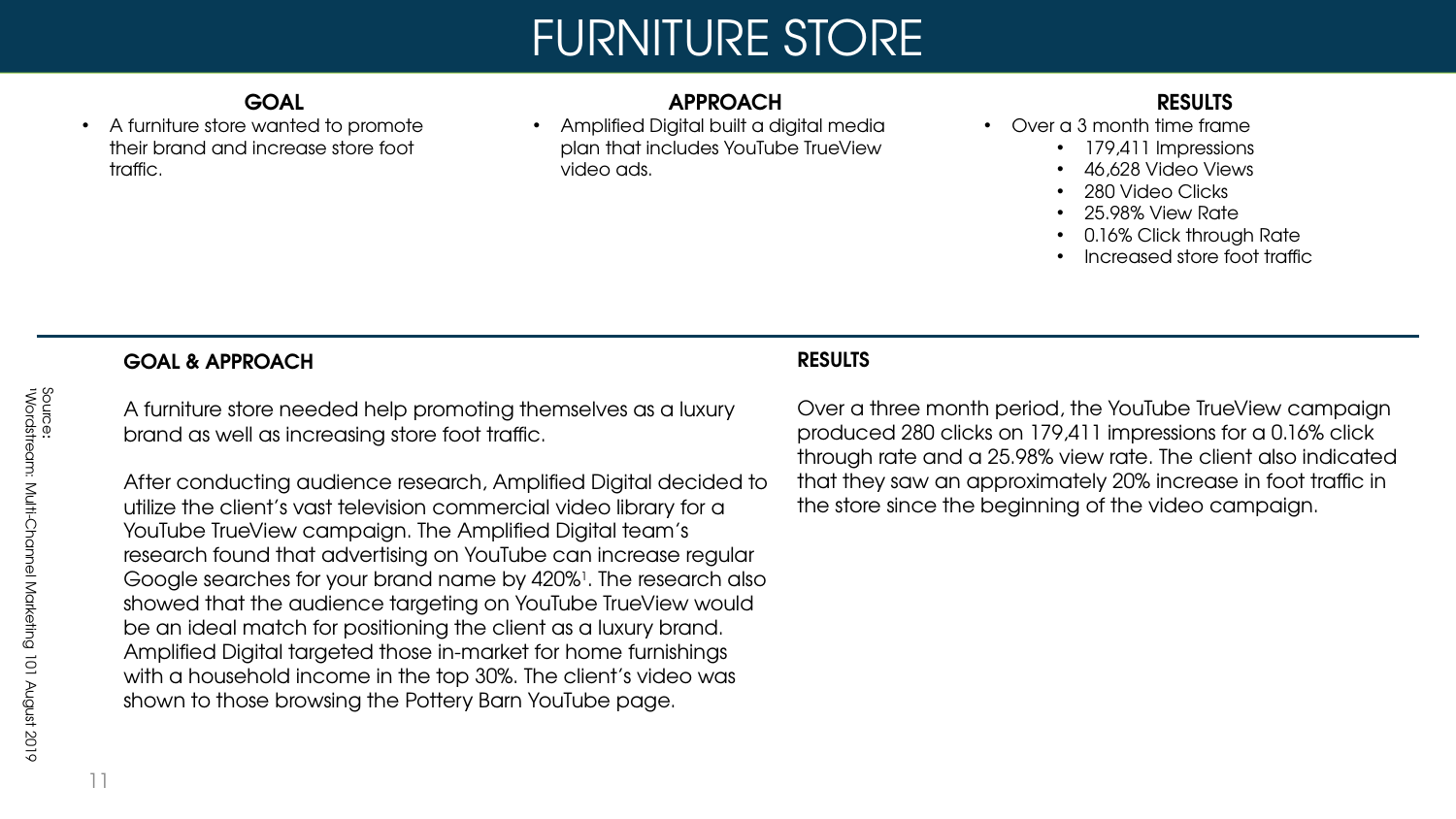

FURNITURE STORE
APPROACH
Amplified Digital built a digital media plan that includes YouTube TrueView  video ads.
RESULTS
Over a 3 month time frame
179,411 Impressions
46,628 Video Views
280 Video Clicks
25.98% View Rate
0.16% Click through Rate
Increased store foot traffic
GOAL
A furniture store wanted to promote their brand and increase store foot traffic.

RESULTS

Over a three month period, the YouTube TrueView campaign produced 280 clicks on 179,411 impressions for a 0.16% click through rate and a 25.98% view rate. The client also indicated that they saw an approximately 20% increase in foot traffic in the store since the beginning of the video campaign.

GOAL & APPROACH

A furniture store needed help promoting themselves as a luxury brand as well as increasing store foot traffic.

After conducting audience research, Amplified Digital decided to utilize the client’s vast television commercial video library for a YouTube TrueView campaign. The Amplified Digital team’s research found that advertising on YouTube can increase regular Google searches for your brand name by 420%1. The research also showed that the audience targeting on YouTube TrueView would be an ideal match for positioning the client as a luxury brand. Amplified Digital targeted those in-market for home furnishings with a household income in the top 30%. The client’s video was shown to those browsing the Pottery Barn YouTube page.

Source:
1Wordstream: Multi-Channel Marketing 101 August 2019
11